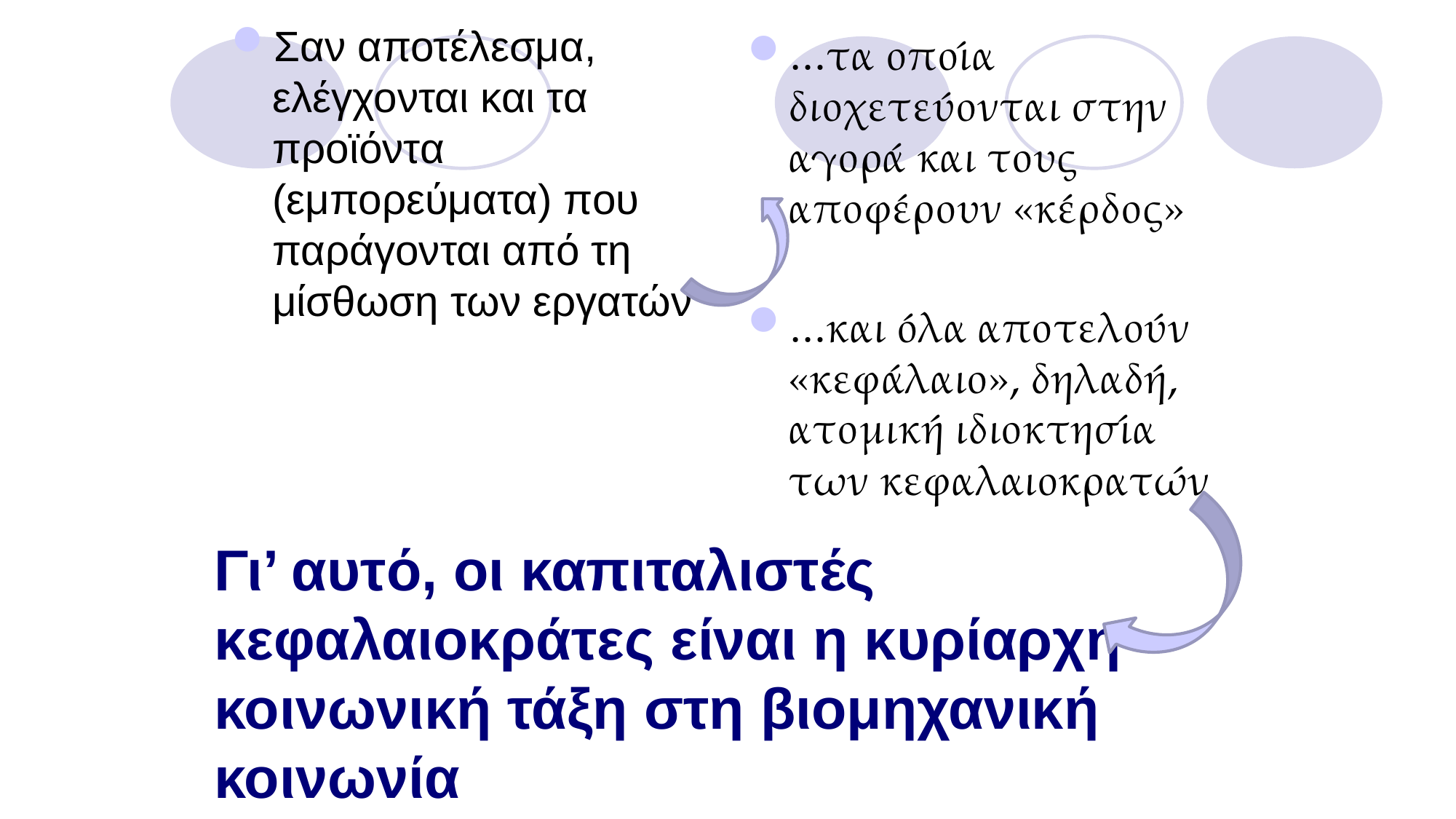

Σαν αποτέλεσμα, ελέγχονται και τα προϊόντα (εμπορεύματα) που παράγονται από τη μίσθωση των εργατών

…τα οποία διοχετεύονται στην αγορά και τους αποφέρουν «κέρδος»

…και όλα αποτελούν «κεφάλαιο», δηλαδή, ατομική ιδιοκτησία των κεφαλαιοκρατών

# Γι’ αυτό, οι καπιταλιστές κεφαλαιοκράτες είναι η κυρίαρχη κοινωνική τάξη στη βιομηχανική κοινωνία